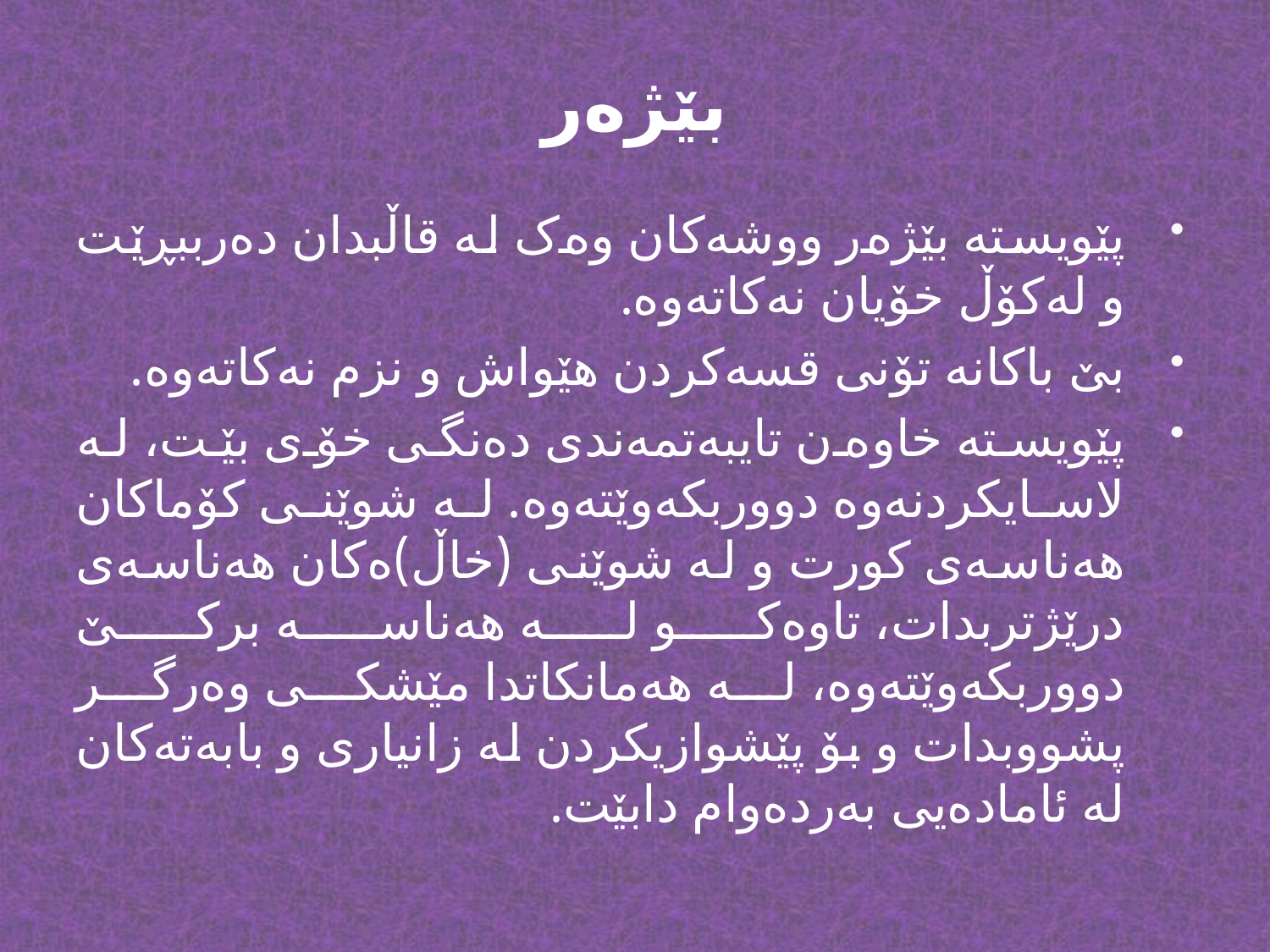

# بێژەر
پێویستە بێژەر ووشەکان وەک لە قاڵبدان دەرببڕێت و لەکۆڵ خۆیان نەکاتەوە.
بێ باکانە تۆنى قسەکردن هێواش و نزم نەکاتەوە.
پێویستە خاوەن تایبەتمەندى دەنگى خۆى بێت، لە لاسایکردنەوە دووربکەوێتەوە. لە شوێنى کۆماکان هەناسەى کورت و لە شوێنى (خاڵ)ەکان هەناسەى درێژتربدات، تاوەکو لە هەناسە برکێ دووربکەوێتەوە، لە هەمانکاتدا مێشکى وەرگر پشووبدات و بۆ پێشوازیکردن لە زانیارى و بابەتەکان لە ئامادەیى بەردەوام دابێت.